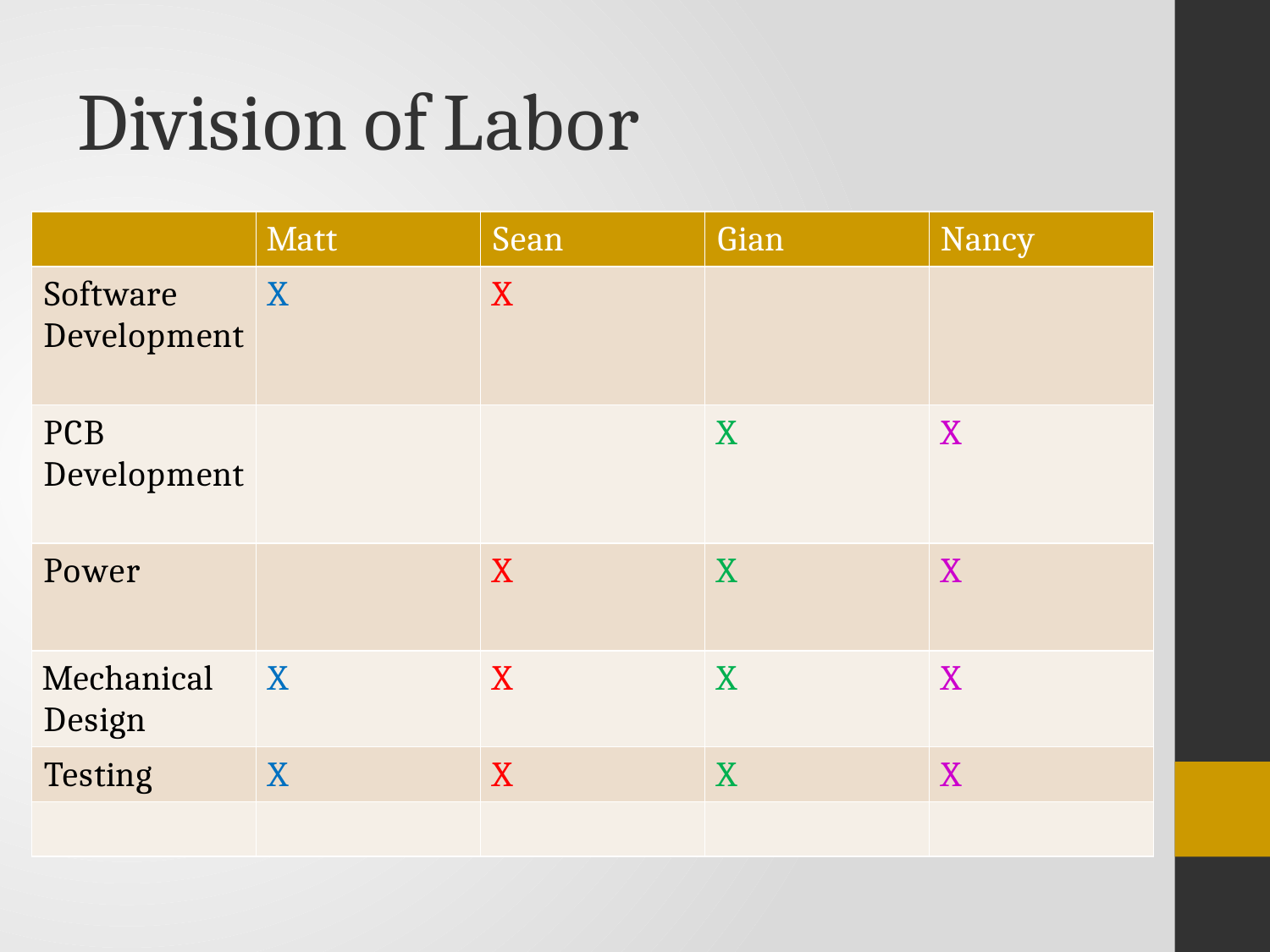

# Division of Labor
|  | Matt | Sean | Gian | Nancy |
| --- | --- | --- | --- | --- |
| Software Development | X | X |  |  |
| PCB Development |  |  | X | X |
| Power |  | X | X | X |
| Mechanical Design | X | X | X | X |
| Testing | X | X | X | X |
|  |  |  |  |  |